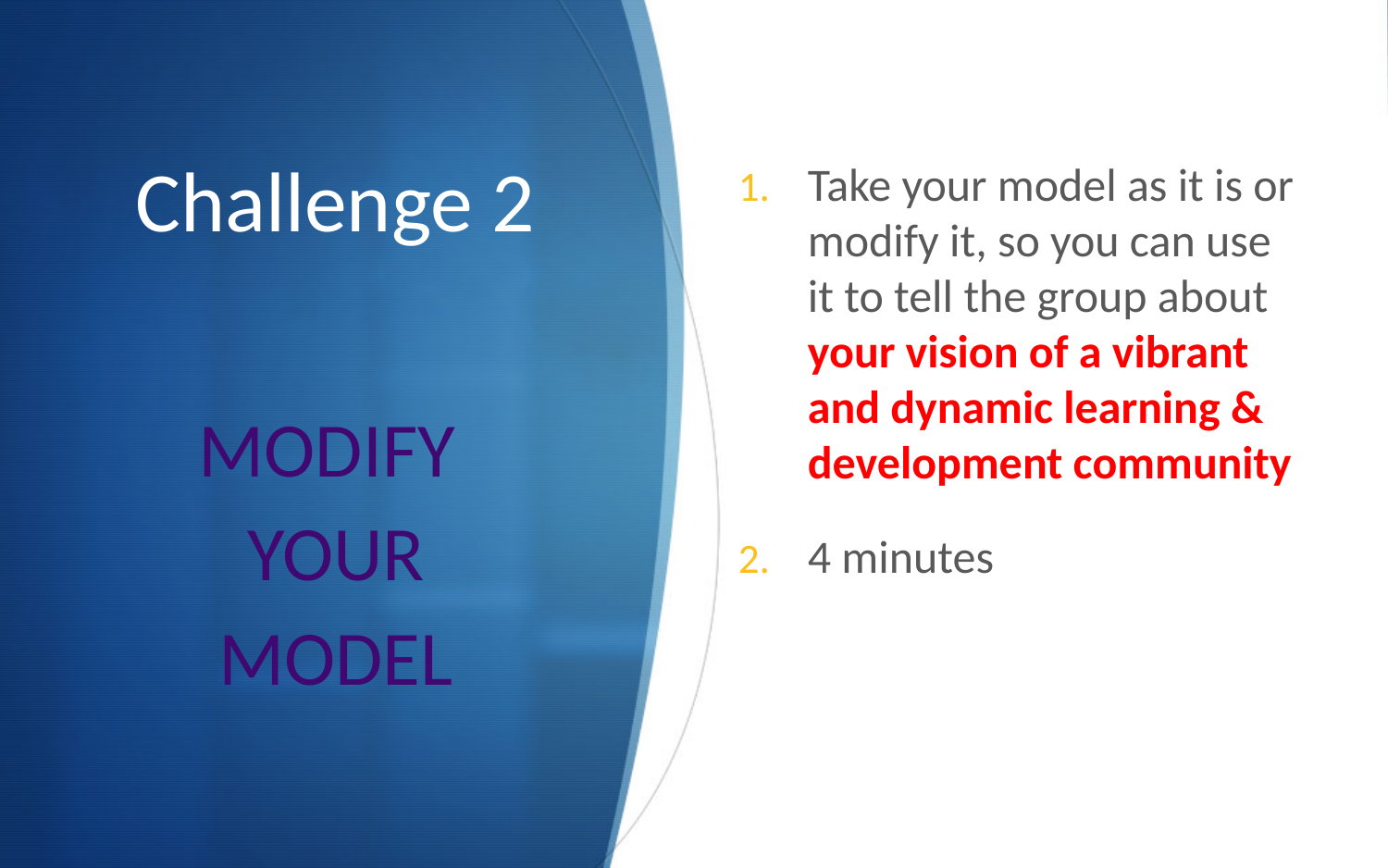

# Challenge 2
Take your model as it is or modify it, so you can use it to tell the group about your vision of a vibrant and dynamic learning & development community
4 minutes

MODIFY
YOUR
MODEL